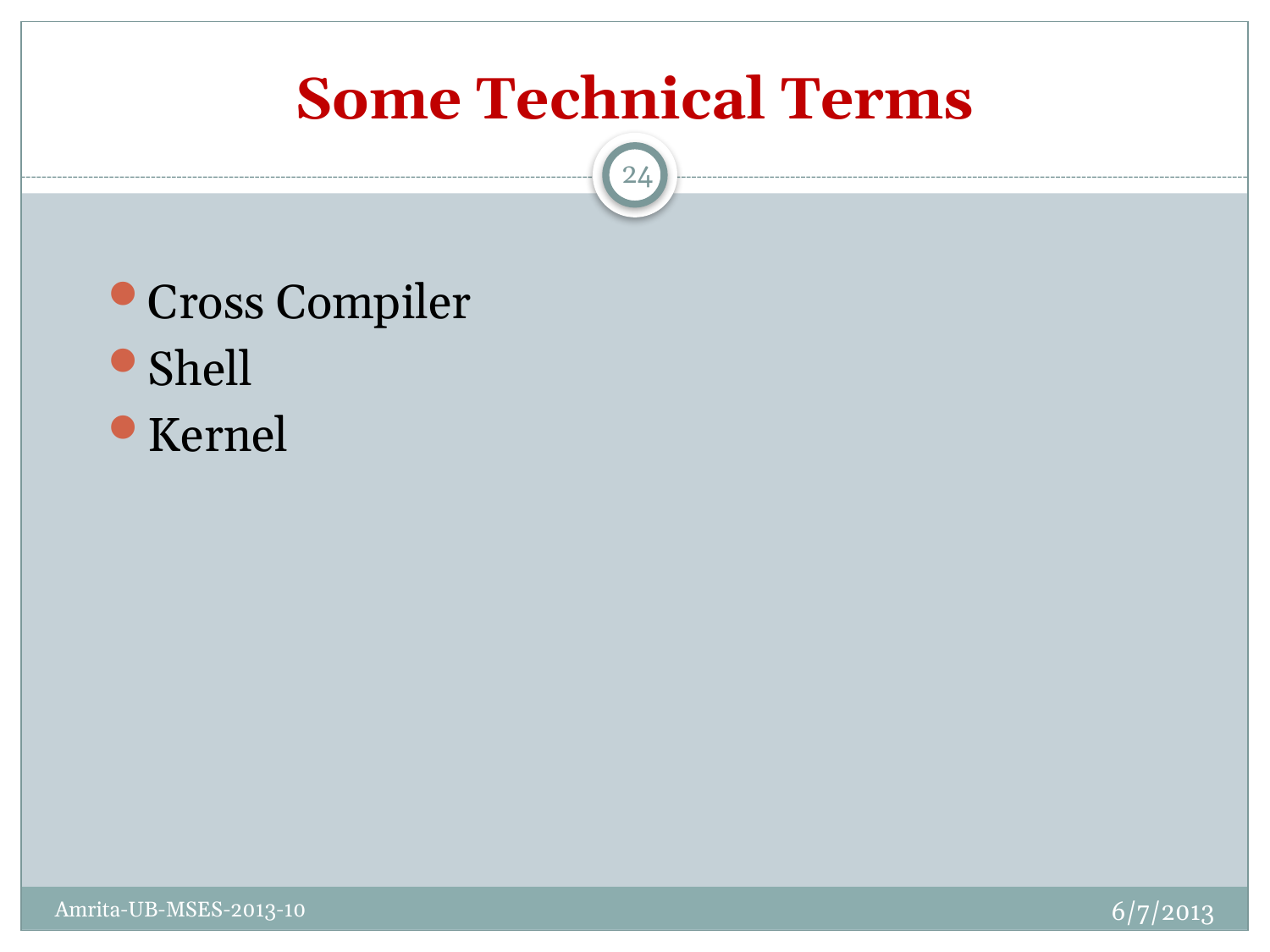

# Some Technical Terms
24
Cross Compiler
Shell
Kernel

6/7/2013
Amrita-UB-MSES-2013-10